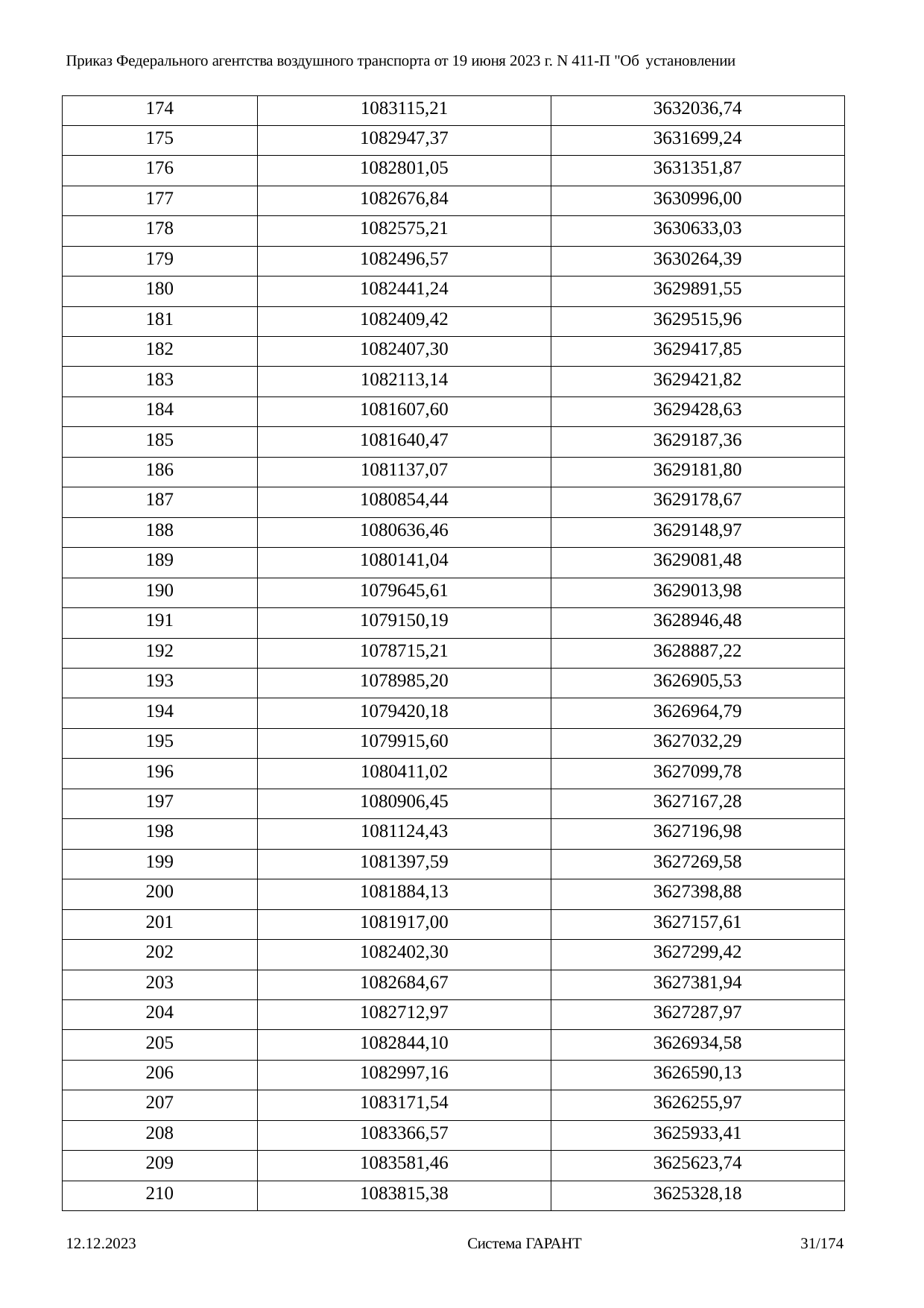

Приказ Федерального агентства воздушного транспорта от 19 июня 2023 г. N 411-П "Об установлении
| 174 | 1083115,21 | 3632036,74 |
| --- | --- | --- |
| 175 | 1082947,37 | 3631699,24 |
| 176 | 1082801,05 | 3631351,87 |
| 177 | 1082676,84 | 3630996,00 |
| 178 | 1082575,21 | 3630633,03 |
| 179 | 1082496,57 | 3630264,39 |
| 180 | 1082441,24 | 3629891,55 |
| 181 | 1082409,42 | 3629515,96 |
| 182 | 1082407,30 | 3629417,85 |
| 183 | 1082113,14 | 3629421,82 |
| 184 | 1081607,60 | 3629428,63 |
| 185 | 1081640,47 | 3629187,36 |
| 186 | 1081137,07 | 3629181,80 |
| 187 | 1080854,44 | 3629178,67 |
| 188 | 1080636,46 | 3629148,97 |
| 189 | 1080141,04 | 3629081,48 |
| 190 | 1079645,61 | 3629013,98 |
| 191 | 1079150,19 | 3628946,48 |
| 192 | 1078715,21 | 3628887,22 |
| 193 | 1078985,20 | 3626905,53 |
| 194 | 1079420,18 | 3626964,79 |
| 195 | 1079915,60 | 3627032,29 |
| 196 | 1080411,02 | 3627099,78 |
| 197 | 1080906,45 | 3627167,28 |
| 198 | 1081124,43 | 3627196,98 |
| 199 | 1081397,59 | 3627269,58 |
| 200 | 1081884,13 | 3627398,88 |
| 201 | 1081917,00 | 3627157,61 |
| 202 | 1082402,30 | 3627299,42 |
| 203 | 1082684,67 | 3627381,94 |
| 204 | 1082712,97 | 3627287,97 |
| 205 | 1082844,10 | 3626934,58 |
| 206 | 1082997,16 | 3626590,13 |
| 207 | 1083171,54 | 3626255,97 |
| 208 | 1083366,57 | 3625933,41 |
| 209 | 1083581,46 | 3625623,74 |
| 210 | 1083815,38 | 3625328,18 |
12.12.2023
Система ГАРАНТ
31/174